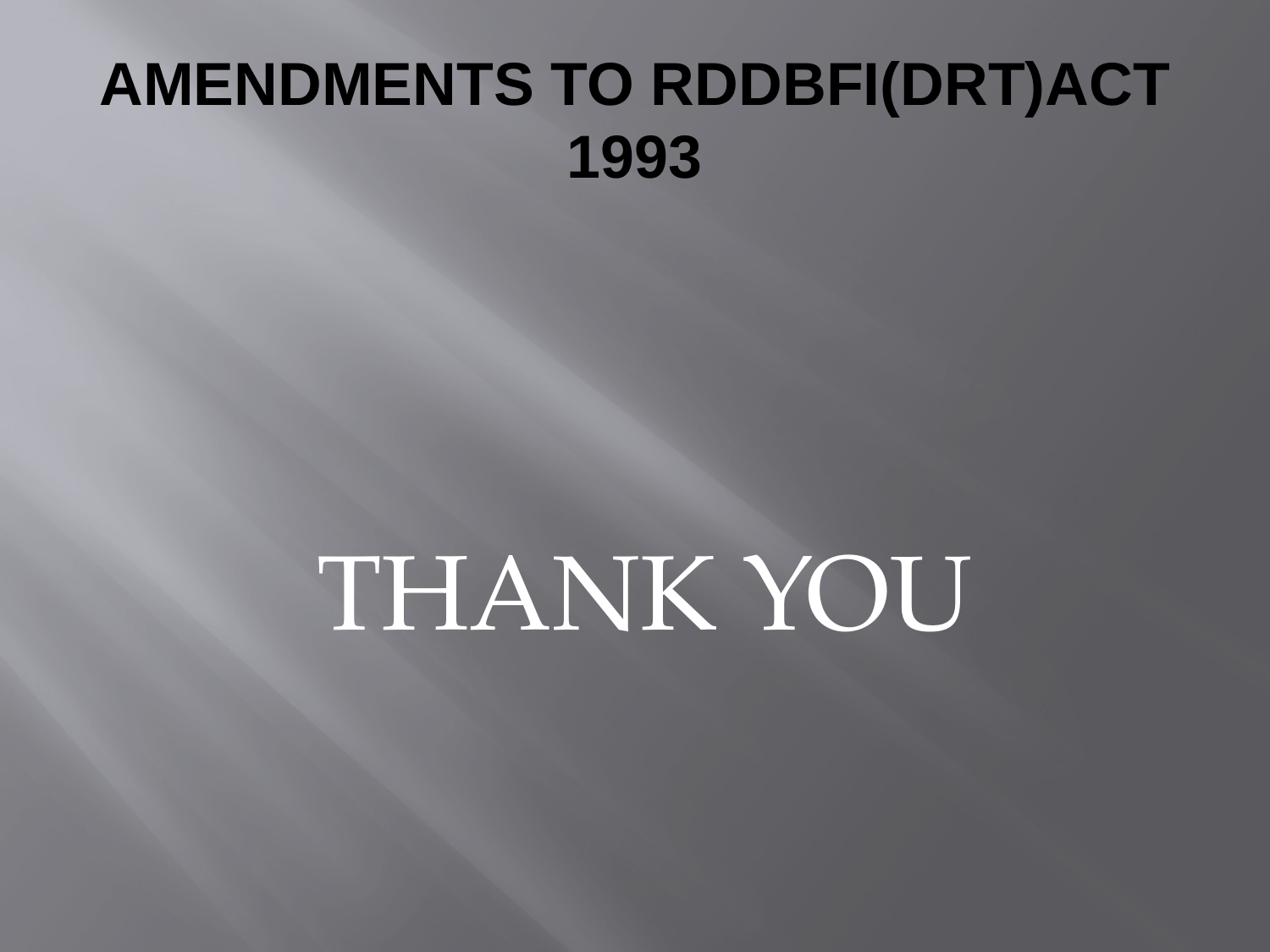

# AMENDMENTS TO RDDBFI(DRT)ACT 1993

THANK YOU